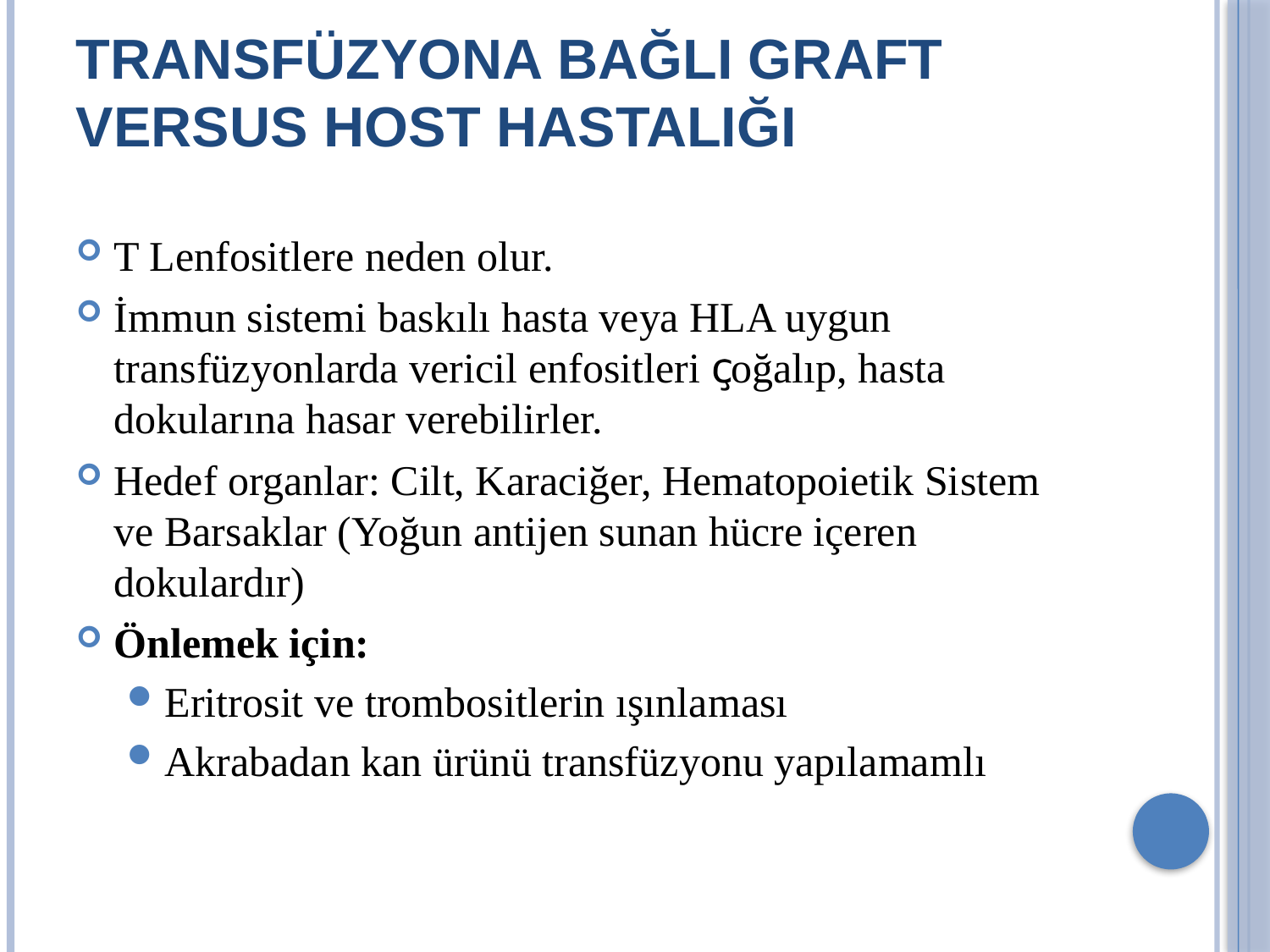

# TRANSFÜZYONA BAĞLI GRAFT VERSUS HOST HASTALIĞI
T Lenfositlere neden olur.
İmmun sistemi baskılı hasta veya HLA uygun transfüzyonlarda vericil enfositleri çoğalıp, hasta dokularına hasar verebilirler.
Hedef organlar: Cilt, Karaciğer, Hematopoietik Sistem ve Barsaklar (Yoğun antijen sunan hücre içeren dokulardır)
Önlemek için:
Eritrosit ve trombositlerin ışınlaması
Akrabadan kan ürünü transfüzyonu yapılamamlı